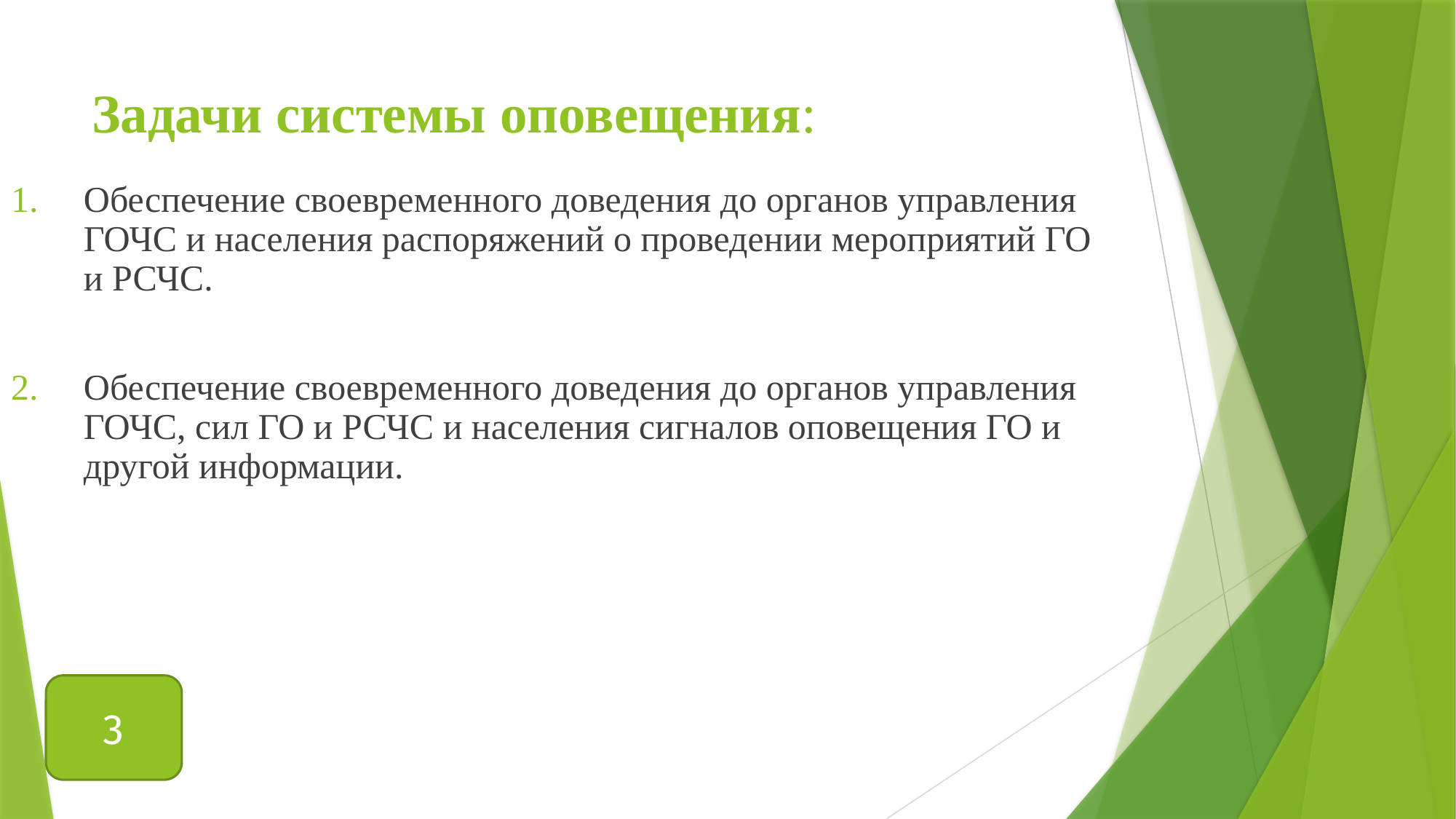

# Задачи системы оповещения:
Обеспечение своевременного доведения до органов управления ГОЧС и населения распоряжений о проведении мероприятий ГО и РСЧС.

Обеспечение своевременного доведения до органов управления ГОЧС, сил ГО и РСЧС и населения сигналов оповещения ГО и другой информации.

3